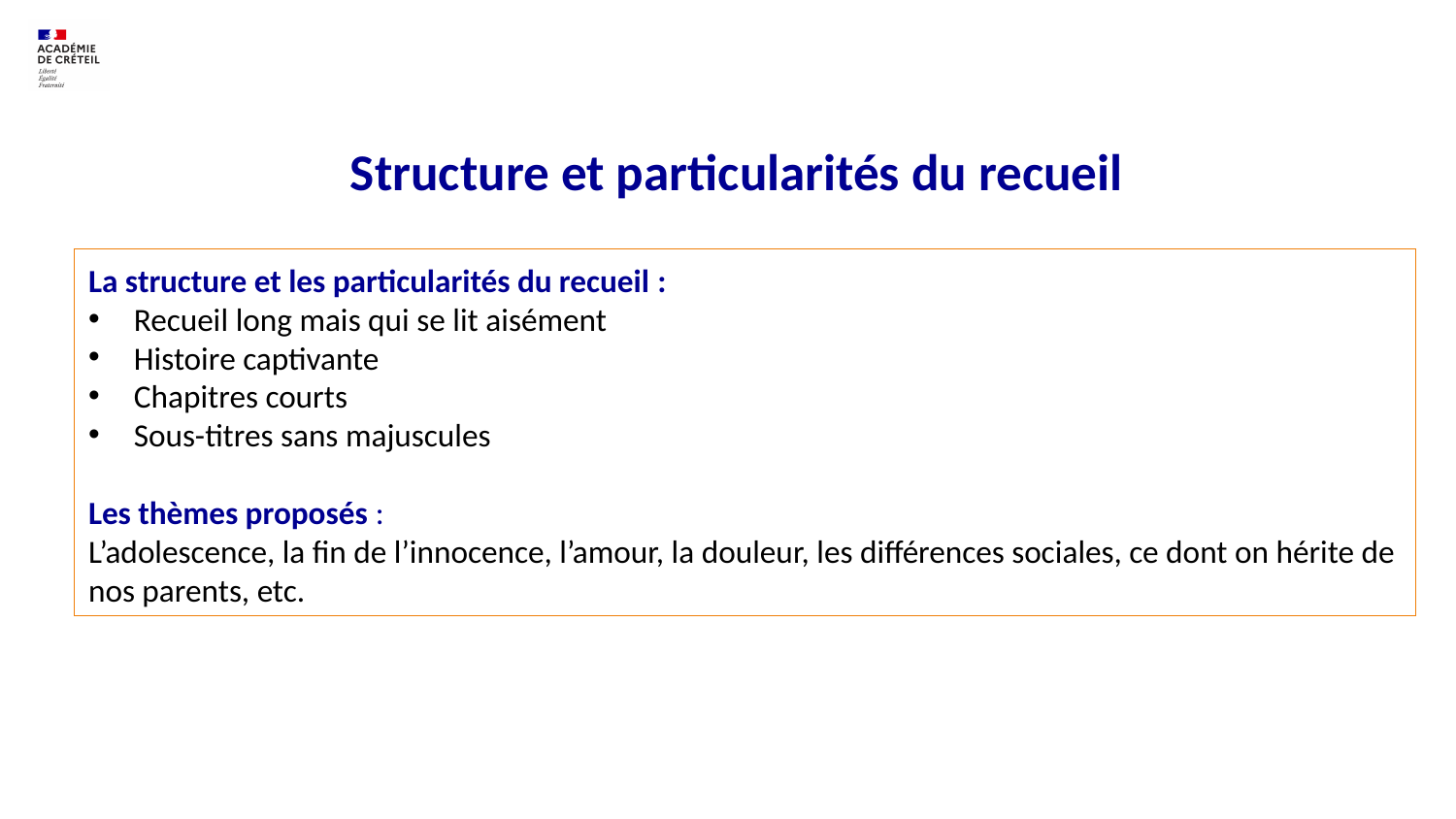

# Structure et particularités du recueil
La structure et les particularités du recueil :
Recueil long mais qui se lit aisément
Histoire captivante
Chapitres courts
Sous-titres sans majuscules

Les thèmes proposés :
L’adolescence, la fin de l’innocence, l’amour, la douleur, les différences sociales, ce dont on hérite de nos parents, etc.